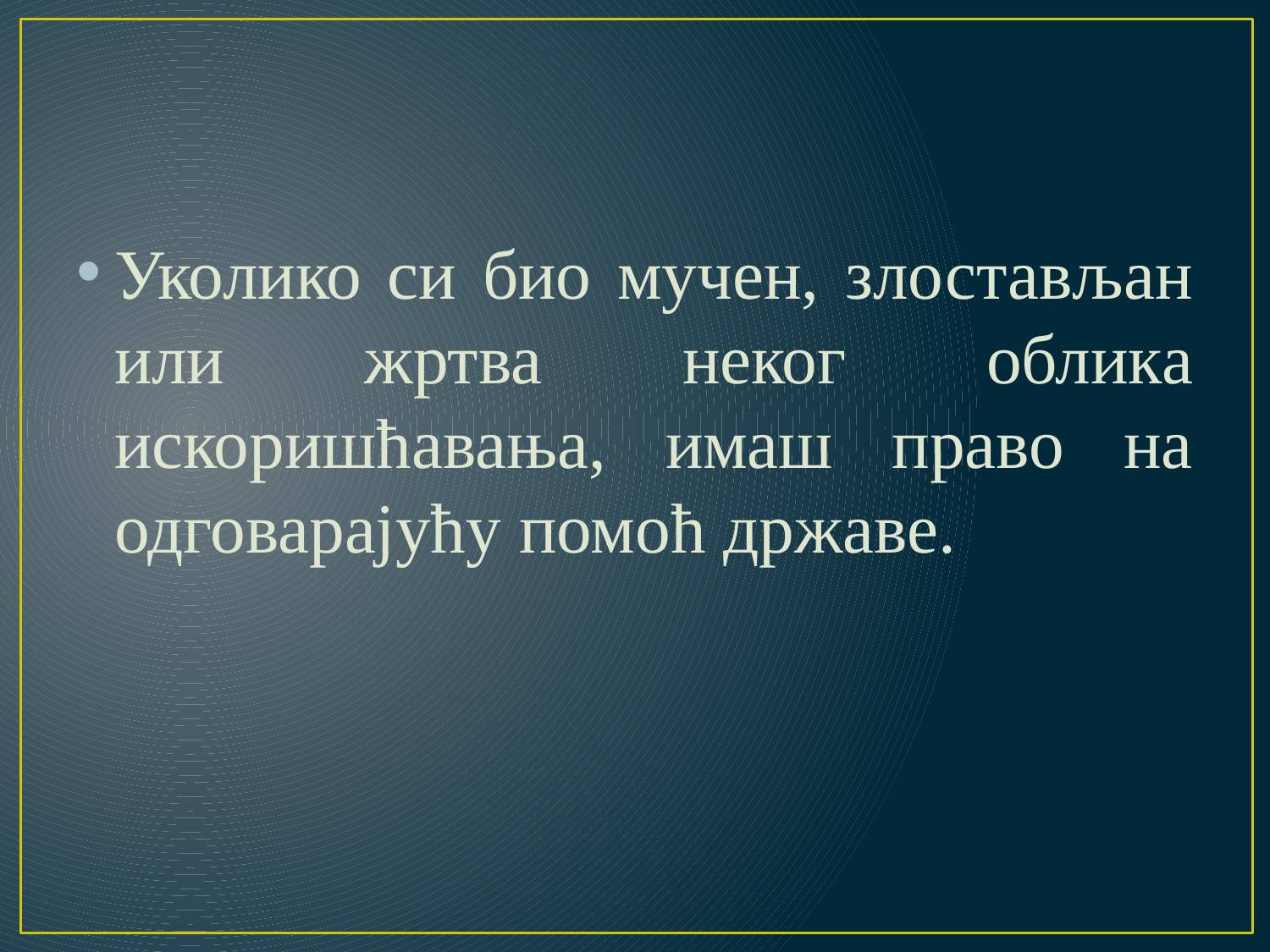

#
Уколико си био мучен, злостављан или жртва неког облика искоришћавања, имаш право на одговарајућу помоћ државе.